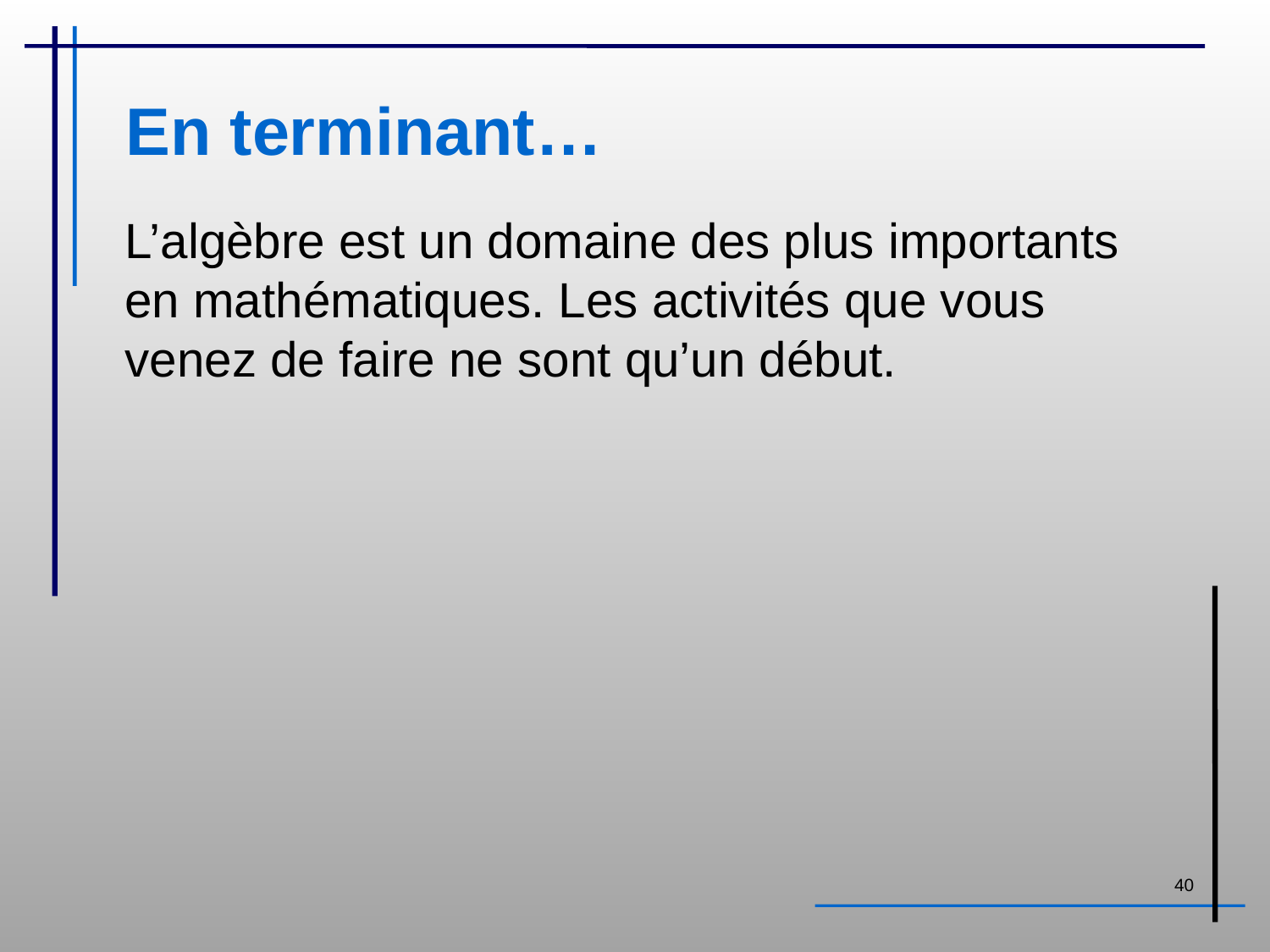

# En terminant…
L’algèbre est un domaine des plus importants en mathématiques. Les activités que vous venez de faire ne sont qu’un début.
40